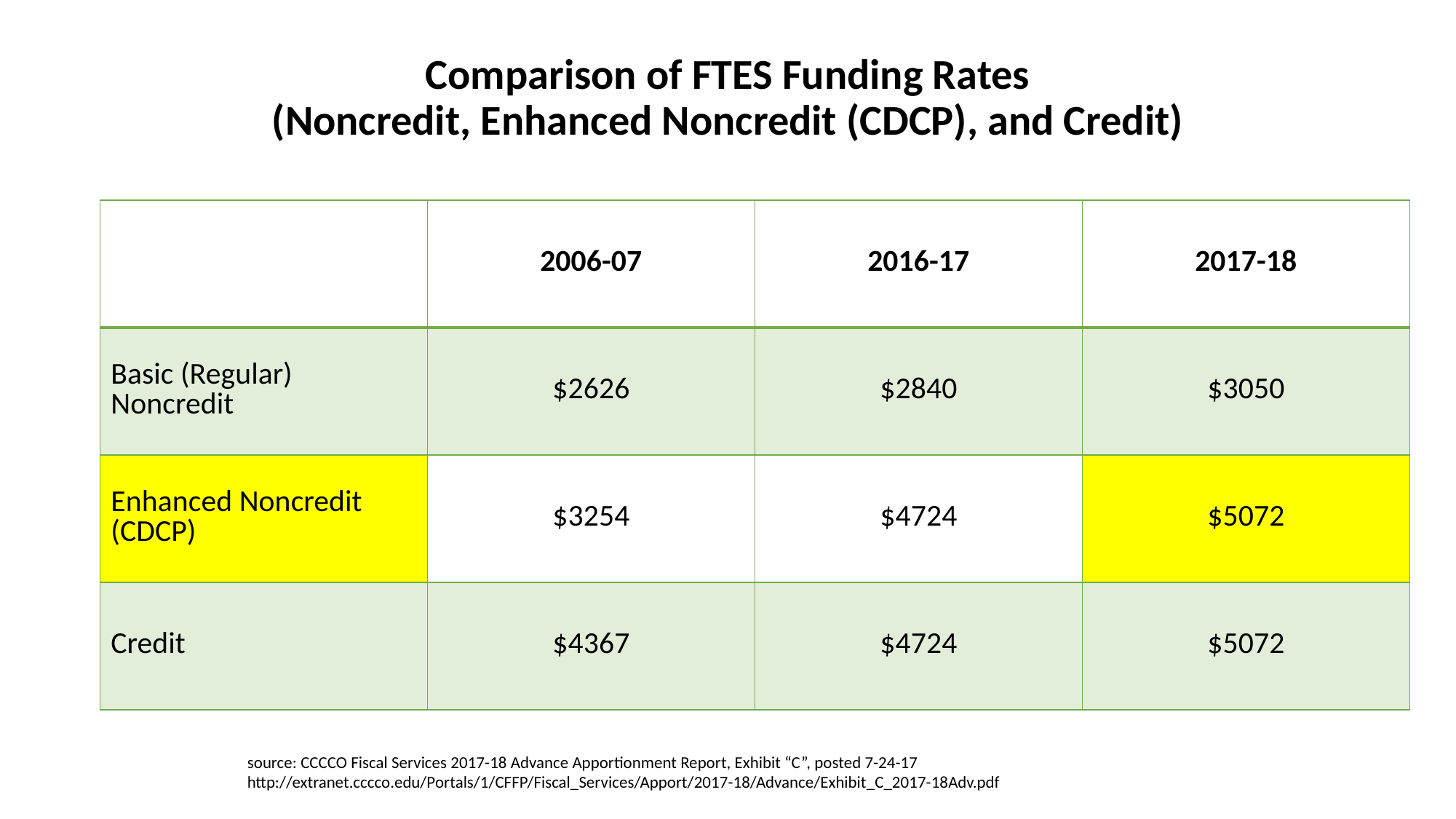

# Comparison of FTES Funding Rates (Noncredit, Enhanced Noncredit (CDCP), and Credit)
|  | 2006-07 | 2016-17 | 2017-18 |
| --- | --- | --- | --- |
| Basic (Regular) Noncredit | $2626 | $2840 | $3050 |
| Enhanced Noncredit (CDCP) | $3254 | $4724 | $5072 |
| Credit | $4367 | $4724 | $5072 |

source: CCCCO Fiscal Services 2017-18 Advance Apportionment Report, Exhibit “C”, posted 7-24-17
http://extranet.cccco.edu/Portals/1/CFFP/Fiscal_Services/Apport/2017-18/Advance/Exhibit_C_2017-18Adv.pdf